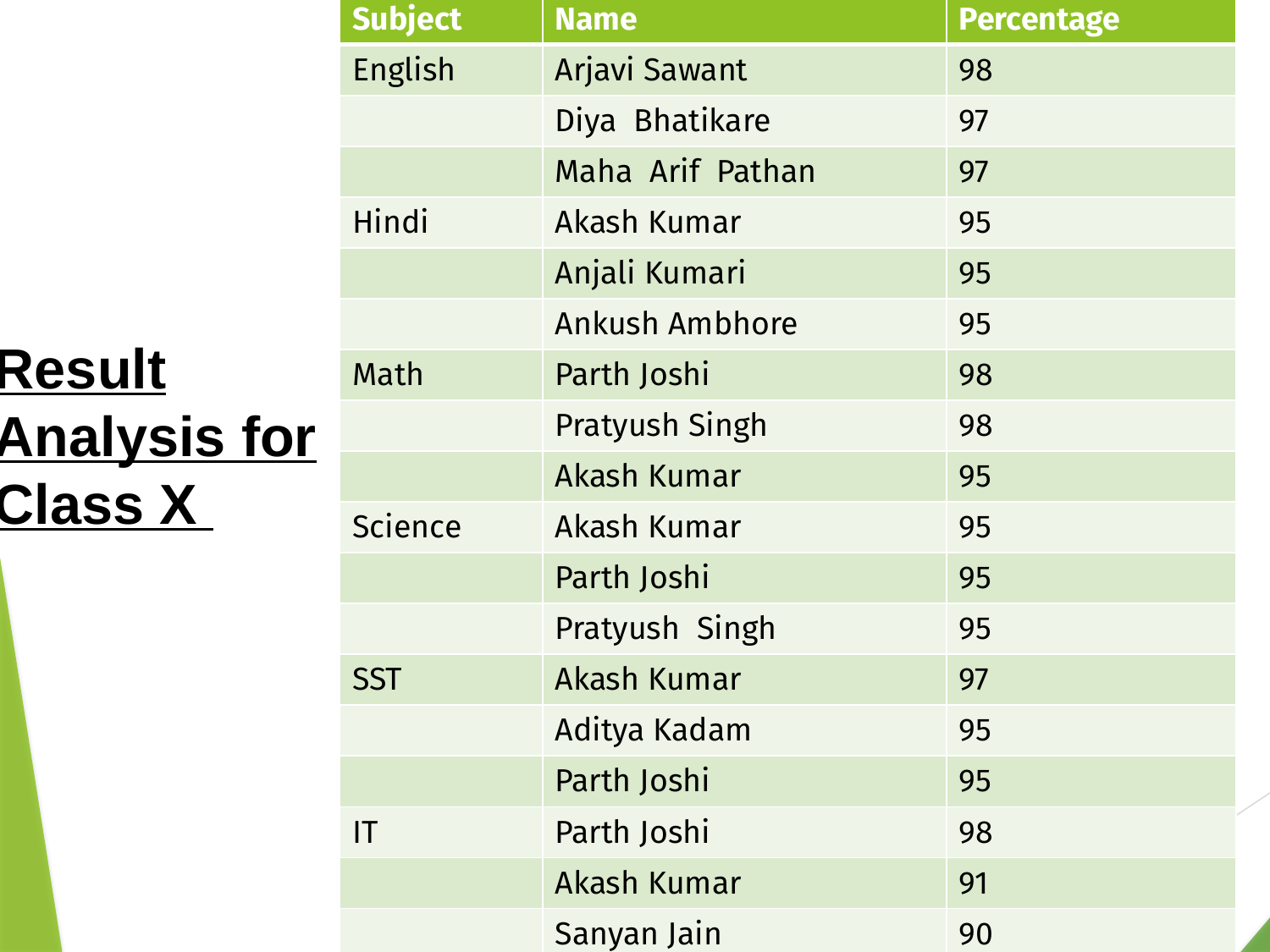

| Subject | Name | Percentage |
| --- | --- | --- |
| English | Arjavi Sawant | 98 |
|  | Diya Bhatikare | 97 |
|  | Maha Arif Pathan | 97 |
| Hindi | Akash Kumar | 95 |
|  | Anjali Kumari | 95 |
|  | Ankush Ambhore | 95 |
| Math | Parth Joshi | 98 |
|  | Pratyush Singh | 98 |
|  | Akash Kumar | 95 |
| Science | Akash Kumar | 95 |
|  | Parth Joshi | 95 |
|  | Pratyush Singh | 95 |
| SST | Akash Kumar | 97 |
|  | Aditya Kadam | 95 |
|  | Parth Joshi | 95 |
| IT | Parth Joshi | 98 |
|  | Akash Kumar | 91 |
|  | Sanyan Jain | 90 |
Result Analysis for Class X